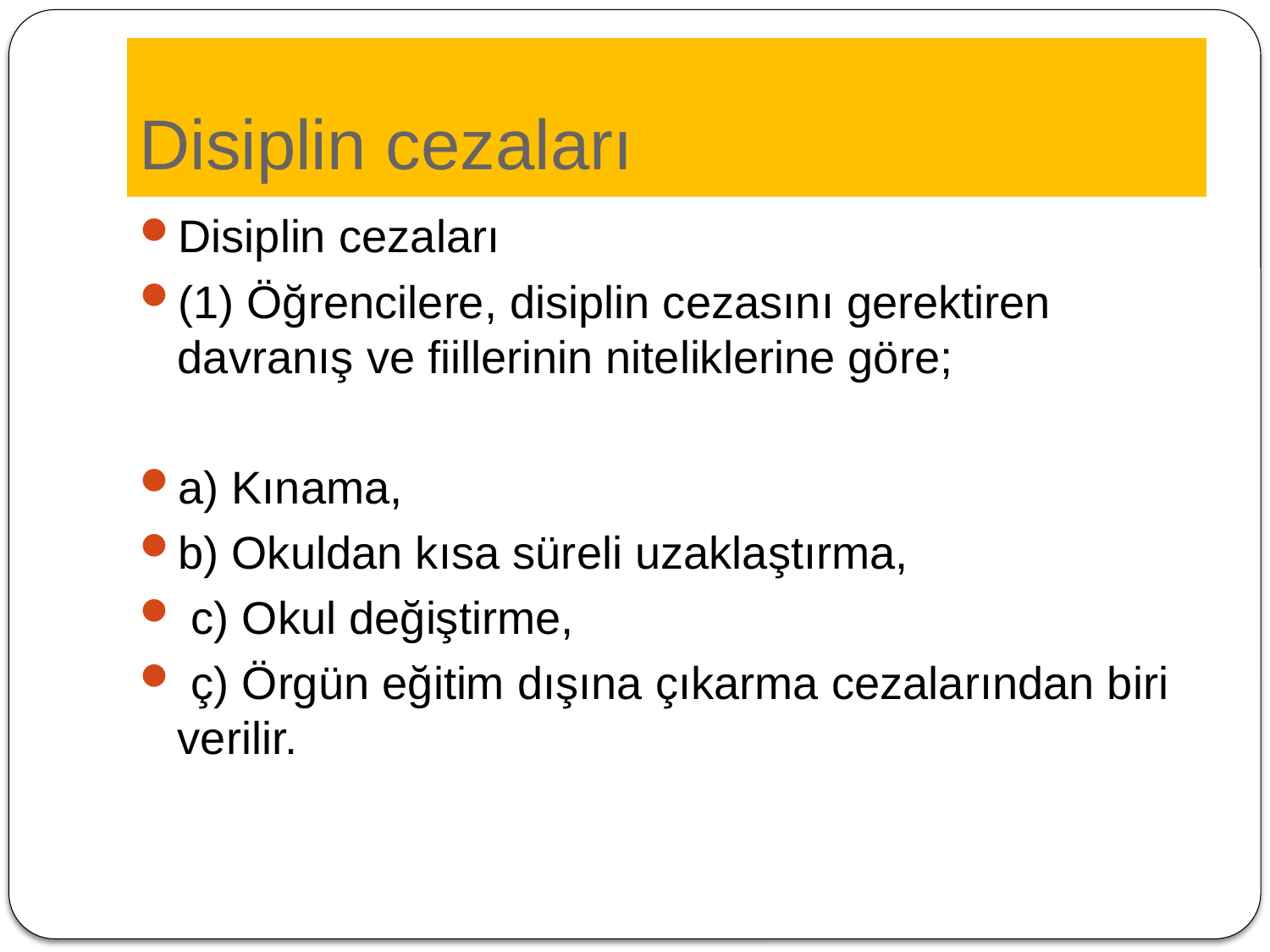

# Disiplin cezaları
Disiplin cezaları
(1) Öğrencilere, disiplin cezasını gerektiren davranış ve fiillerinin niteliklerine göre;

a) Kınama,
b) Okuldan kısa süreli uzaklaştırma,
 c) Okul değiştirme,
 ç) Örgün eğitim dışına çıkarma cezalarından biri verilir.